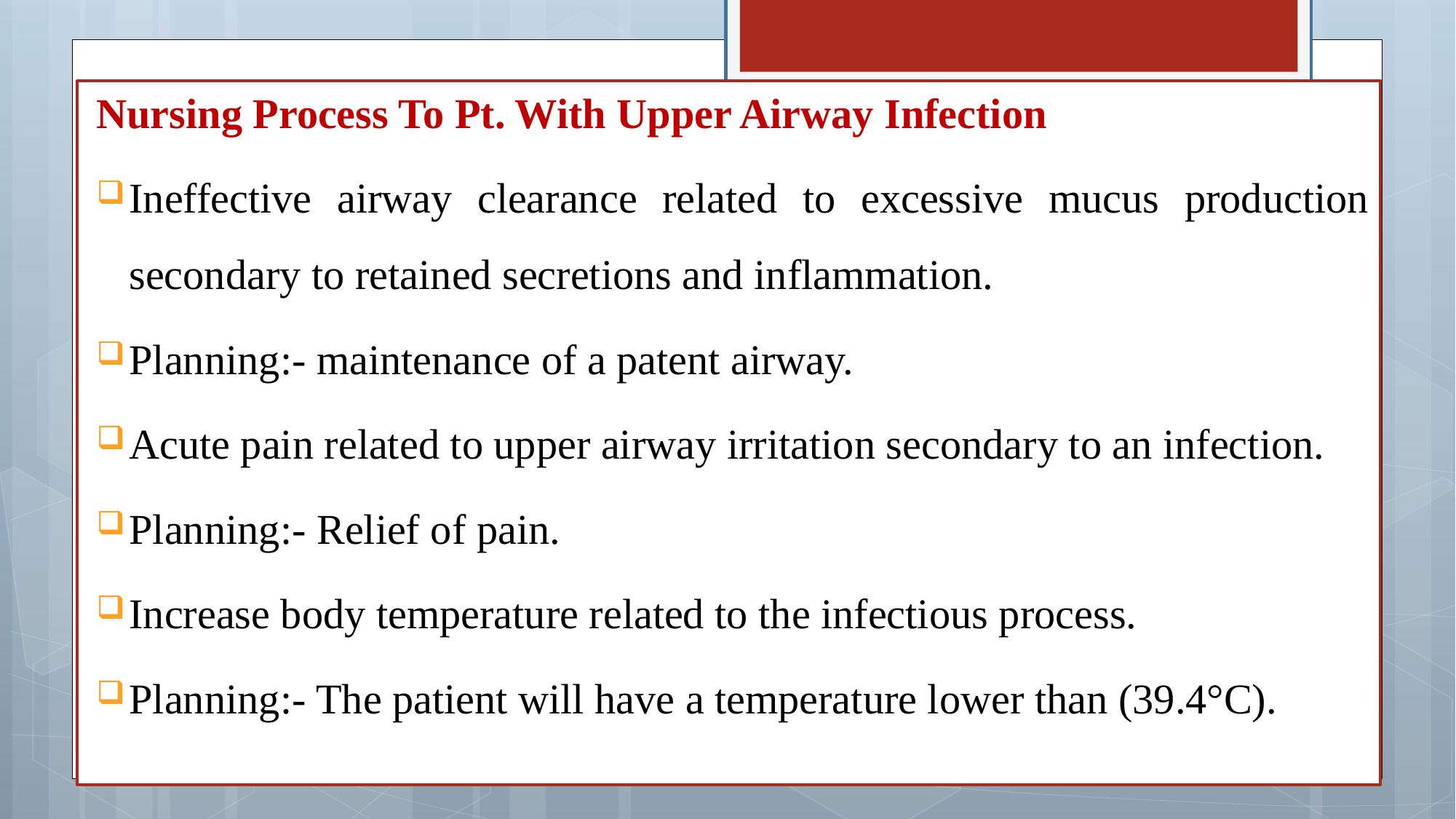

Nursing Process To Pt. With Upper Airway Infection
Ineffective airway clearance related to excessive mucus production secondary to retained secretions and inflammation.
Planning:- maintenance of a patent airway.
Acute pain related to upper airway irritation secondary to an infection.
Planning:- Relief of pain.
Increase body temperature related to the infectious process.
Planning:- The patient will have a temperature lower than (39.4°C).